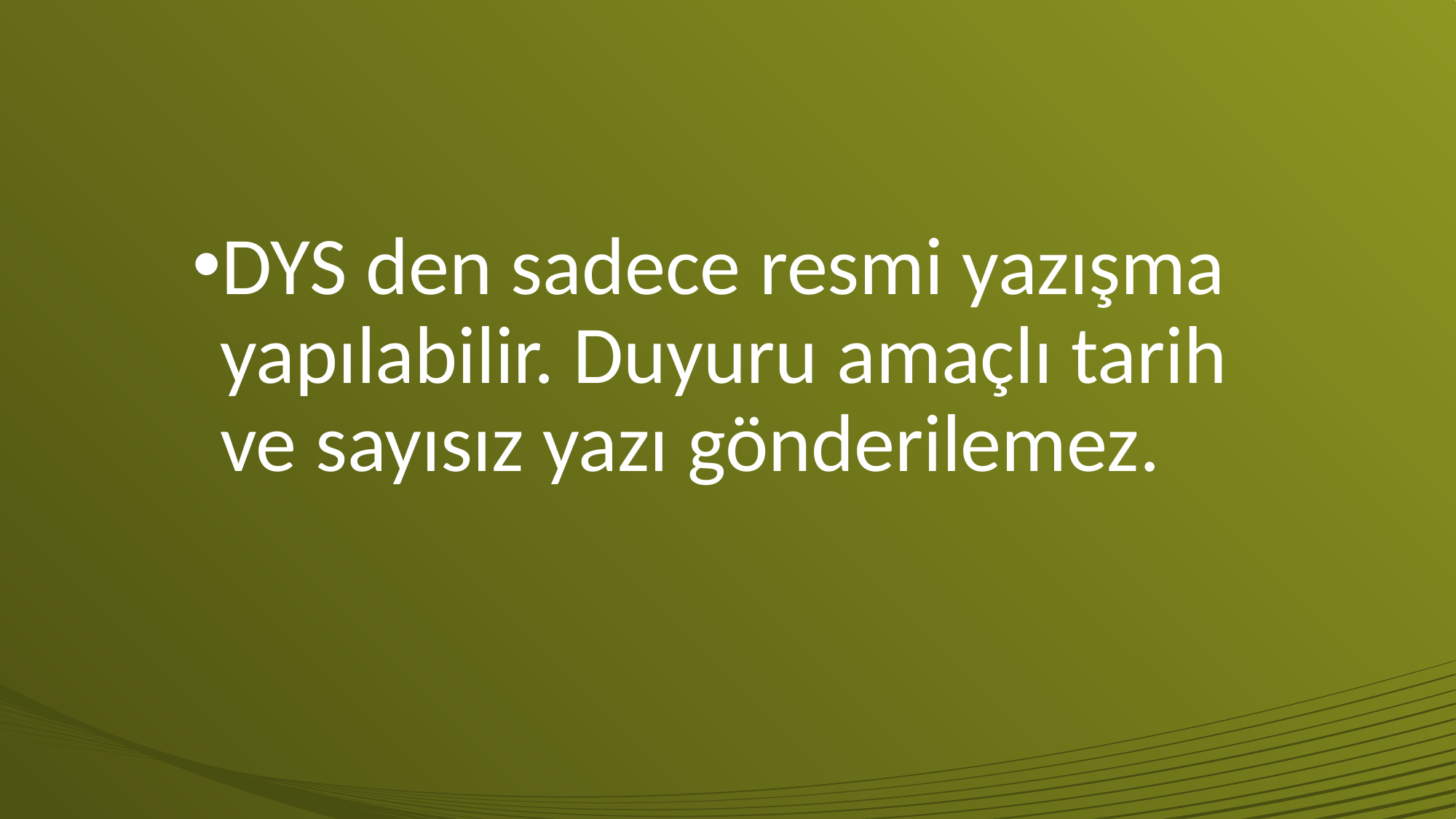

#
DYS den sadece resmi yazışma yapılabilir. Duyuru amaçlı tarih ve sayısız yazı gönderilemez.